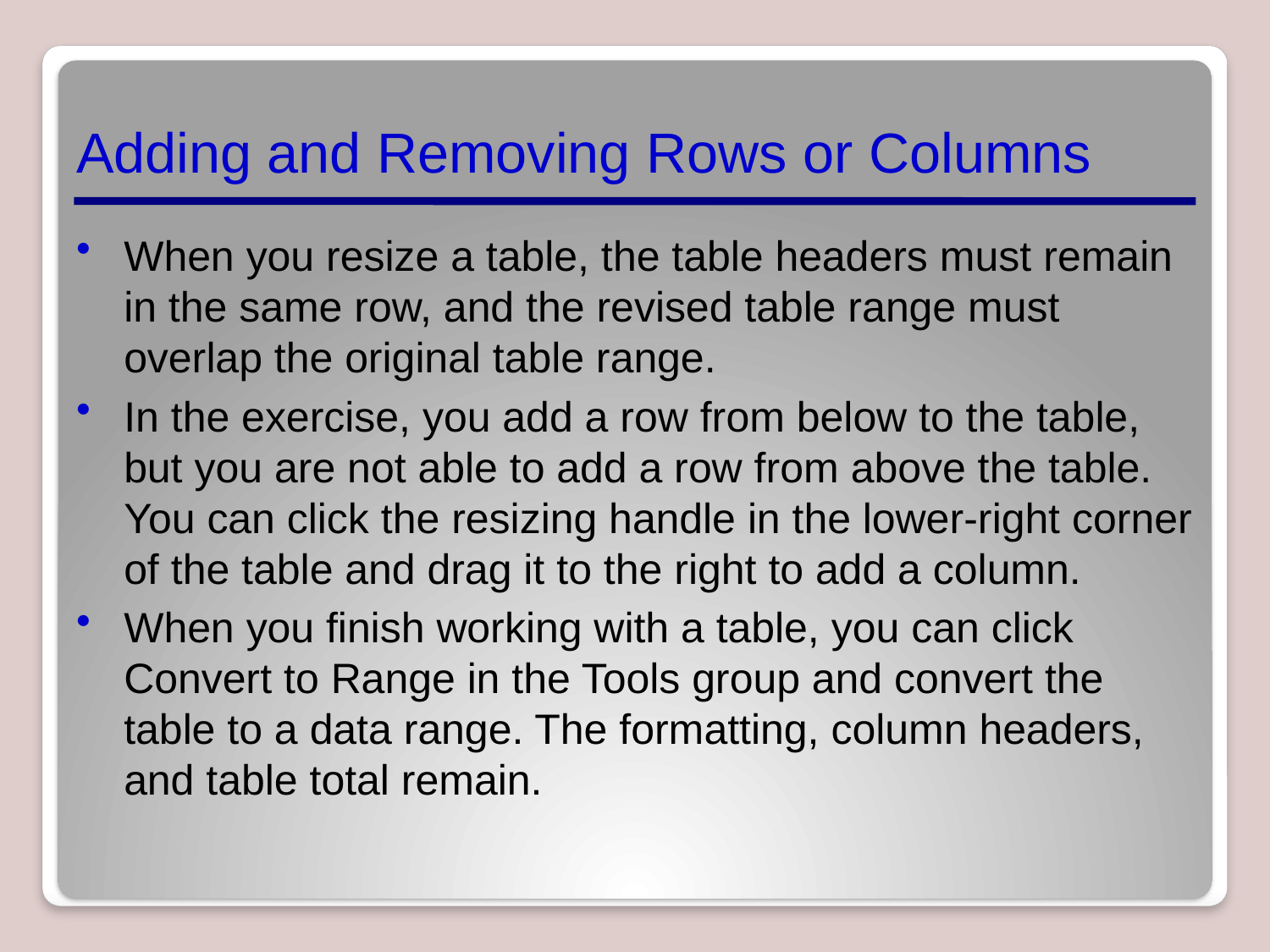

# Adding and Removing Rows or Columns
When you resize a table, the table headers must remain in the same row, and the revised table range must overlap the original table range.
In the exercise, you add a row from below to the table, but you are not able to add a row from above the table. You can click the resizing handle in the lower-right corner of the table and drag it to the right to add a column.
When you finish working with a table, you can click Convert to Range in the Tools group and convert the table to a data range. The formatting, column headers, and table total remain.